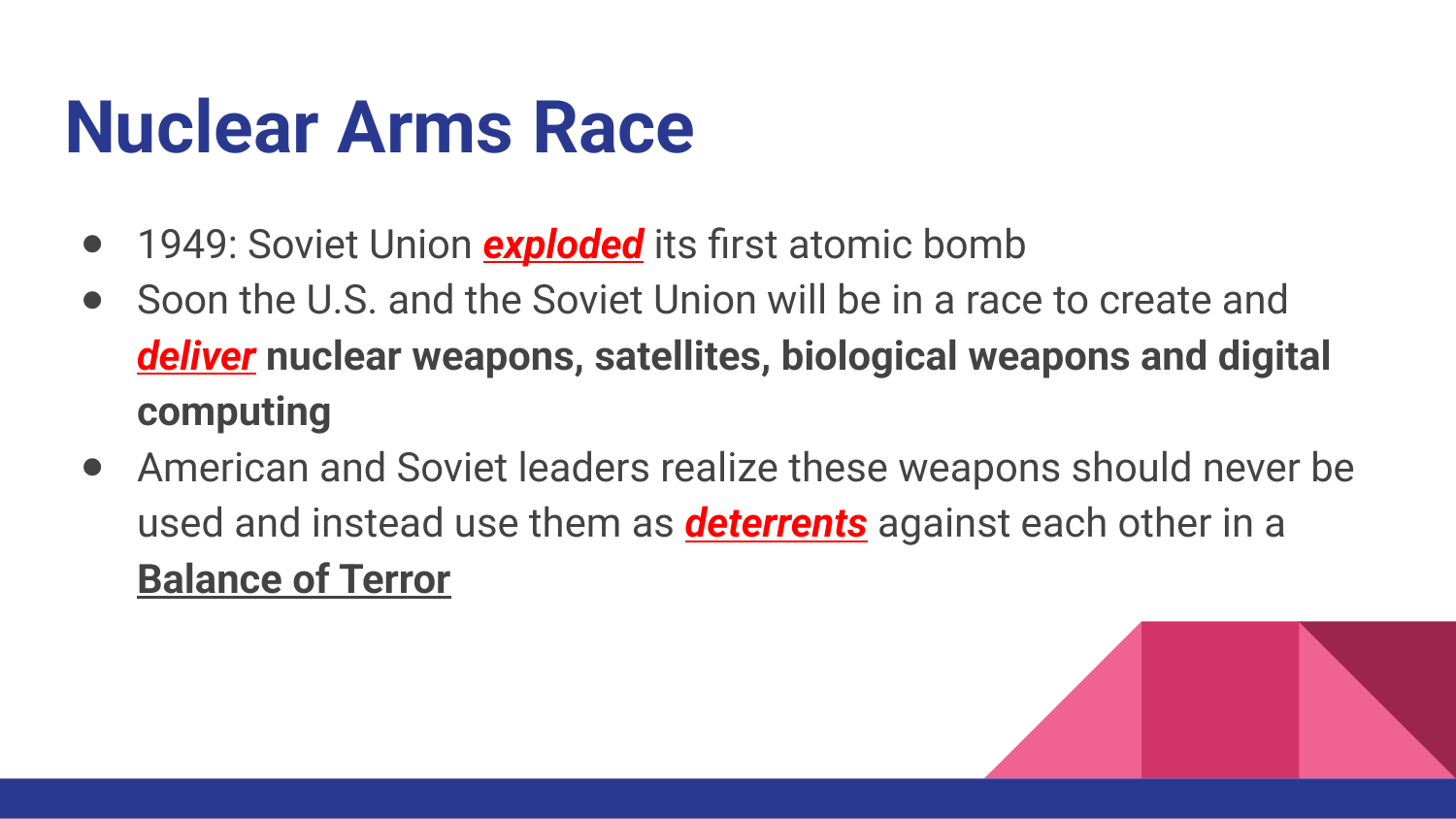

# Nuclear Arms Race
1949: Soviet Union exploded its first atomic bomb
Soon the U.S. and the Soviet Union will be in a race to create and deliver nuclear weapons, satellites, biological weapons and digital computing
American and Soviet leaders realize these weapons should never be used and instead use them as deterrents against each other in a Balance of Terror